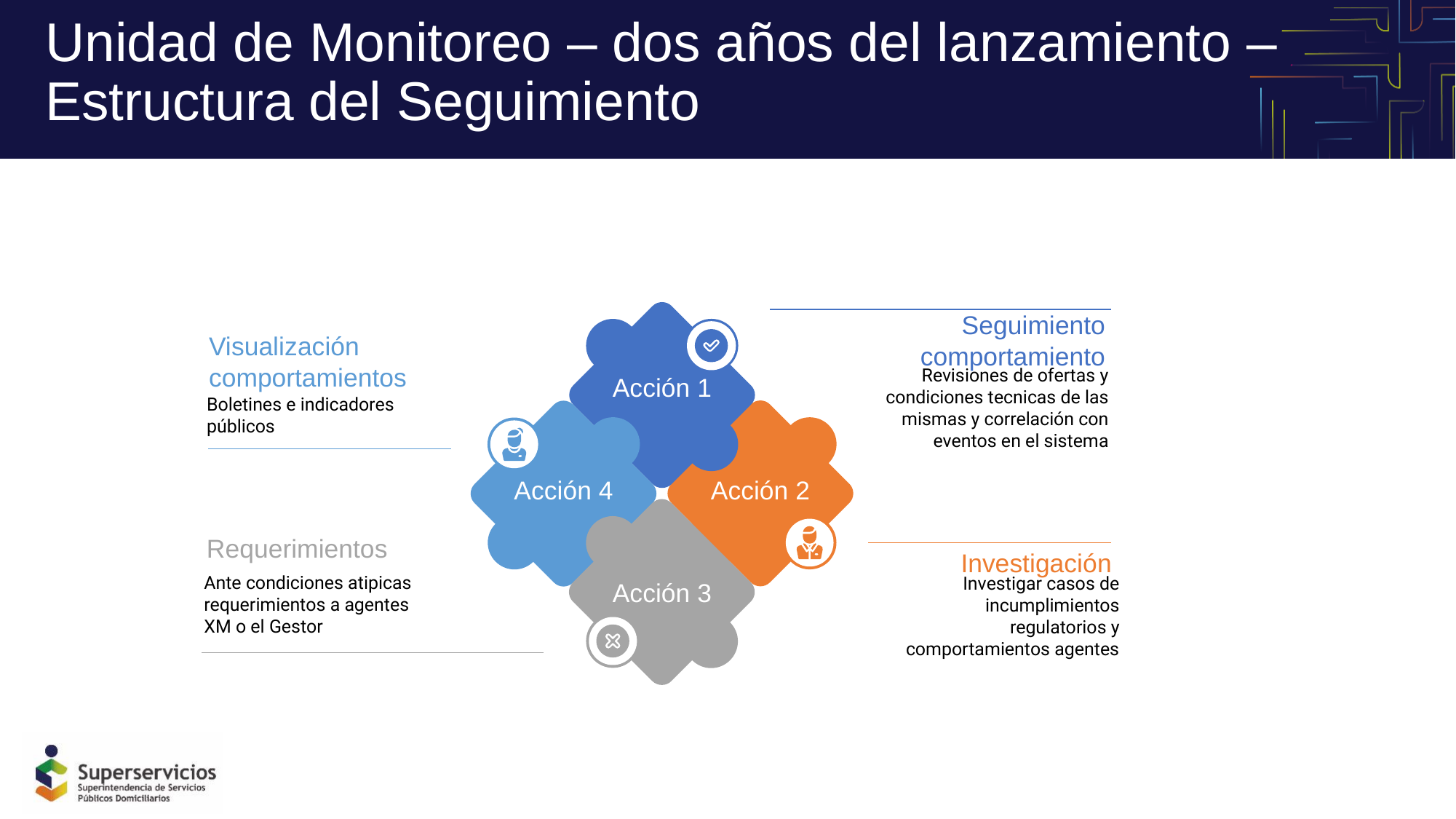

Unidad de Monitoreo – dos años del lanzamiento – Estructura del Seguimiento

Acción 1
Seguimiento comportamiento
Revisiones de ofertas y condiciones tecnicas de las mismas y correlación con eventos en el sistema

Visualización comportamientos
Boletines e indicadores públicos

Acción 2

Acción 4

Acción 3

Requerimientos
Ante condiciones atipicas requerimientos a agentes XM o el Gestor
Investigación
Investigar casos de incumplimientos regulatorios y comportamientos agentes